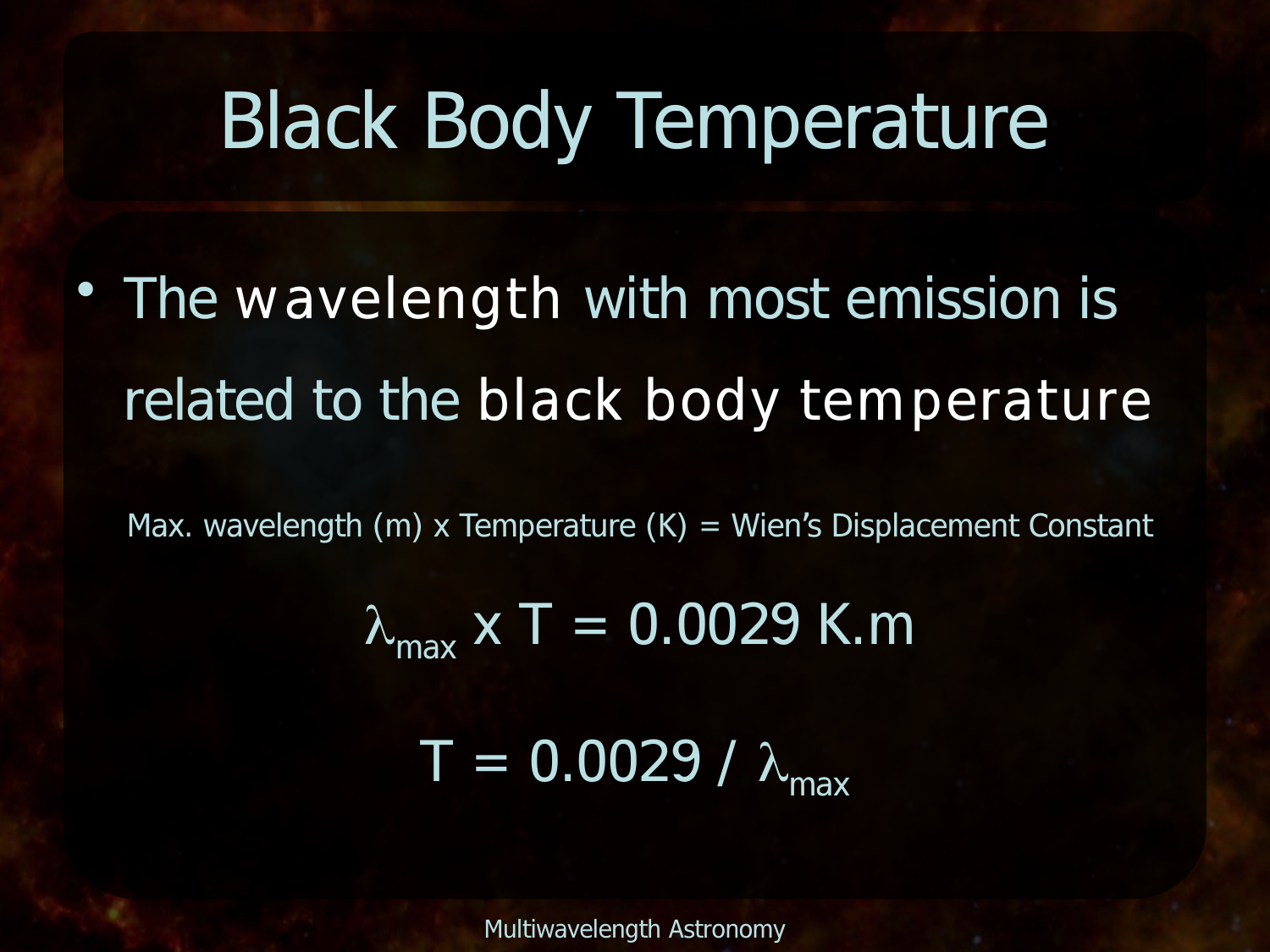

# Black Body Temperature
The wavelength with most emission is related to the black body temperature
Max. wavelength (m) x Temperature (K) = Wien’s Displacement Constant
λmax x T = 0.0029 K.m
T = 0.0029 / λmax
Multiwavelength Astronomy